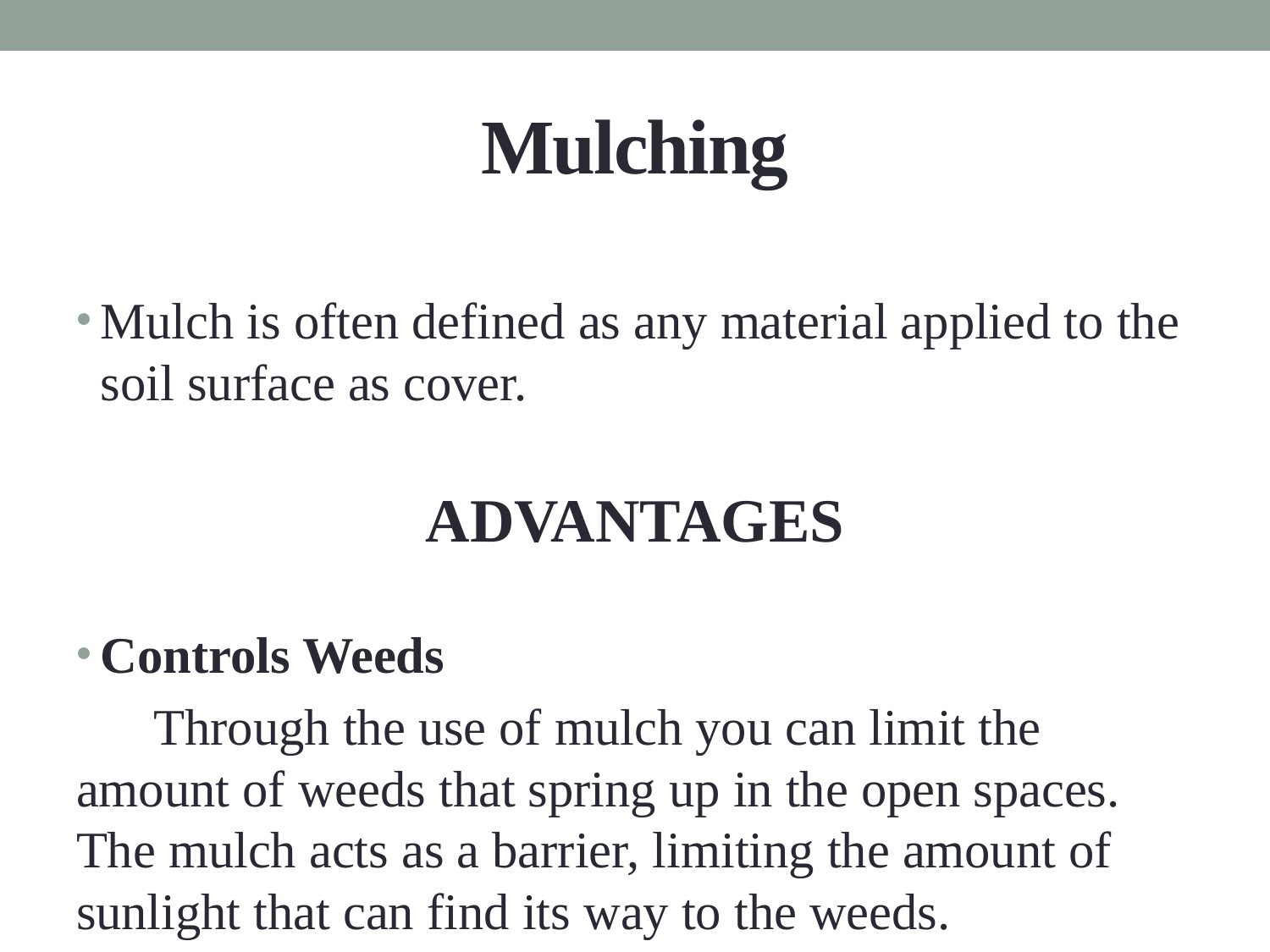

# Mulching

Mulch is often defined as any material applied to the soil surface as cover.

ADVANTAGES

Controls Weeds
      Through the use of mulch you can limit the amount of weeds that spring up in the open spaces. The mulch acts as a barrier, limiting the amount of sunlight that can find its way to the weeds.